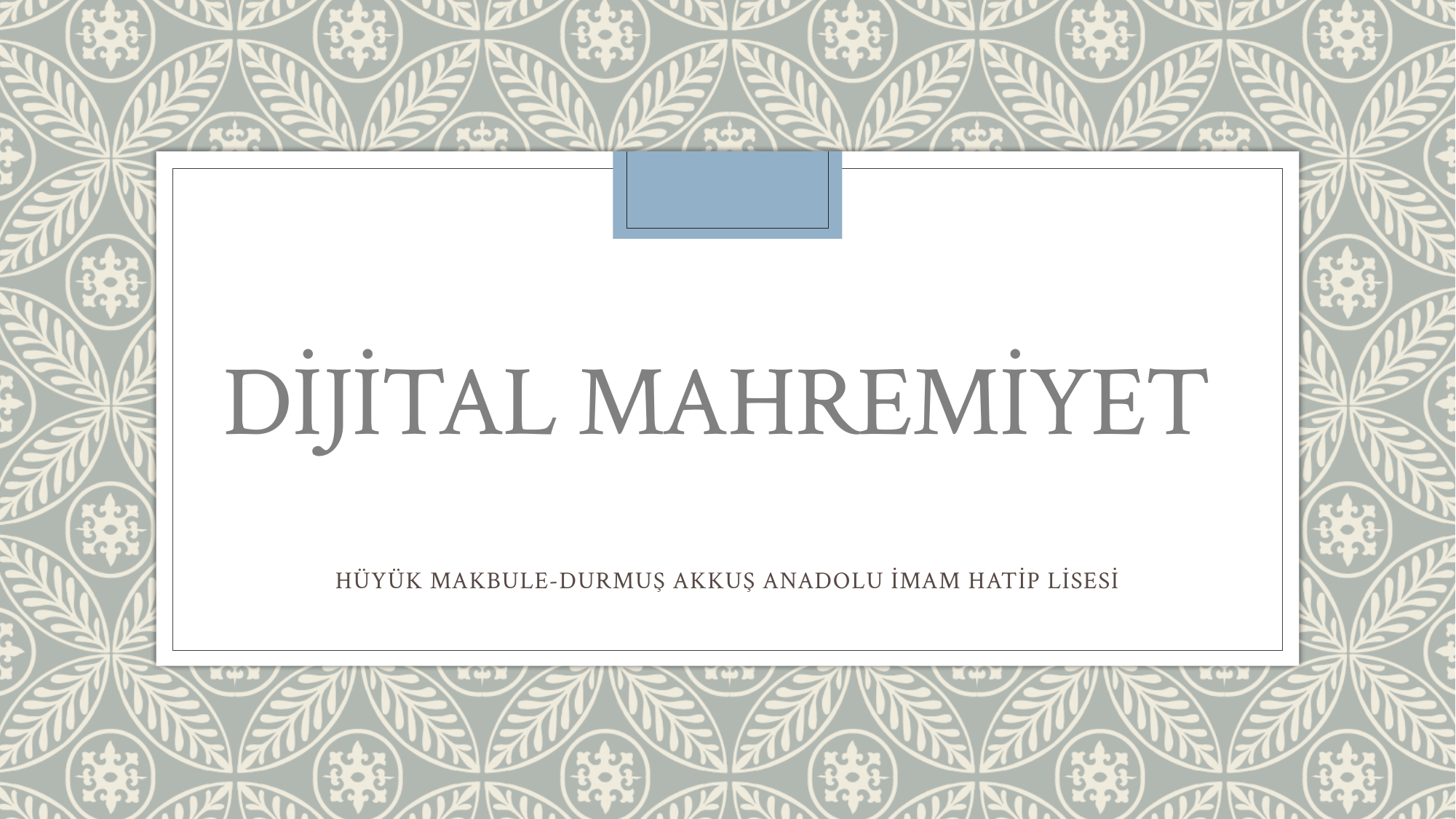

# DİJİTAL MAHREMİYET
HÜYÜK MAKBULE-DURMUŞ AKKUŞ ANADOLU İMAM HATİP LİSESİ